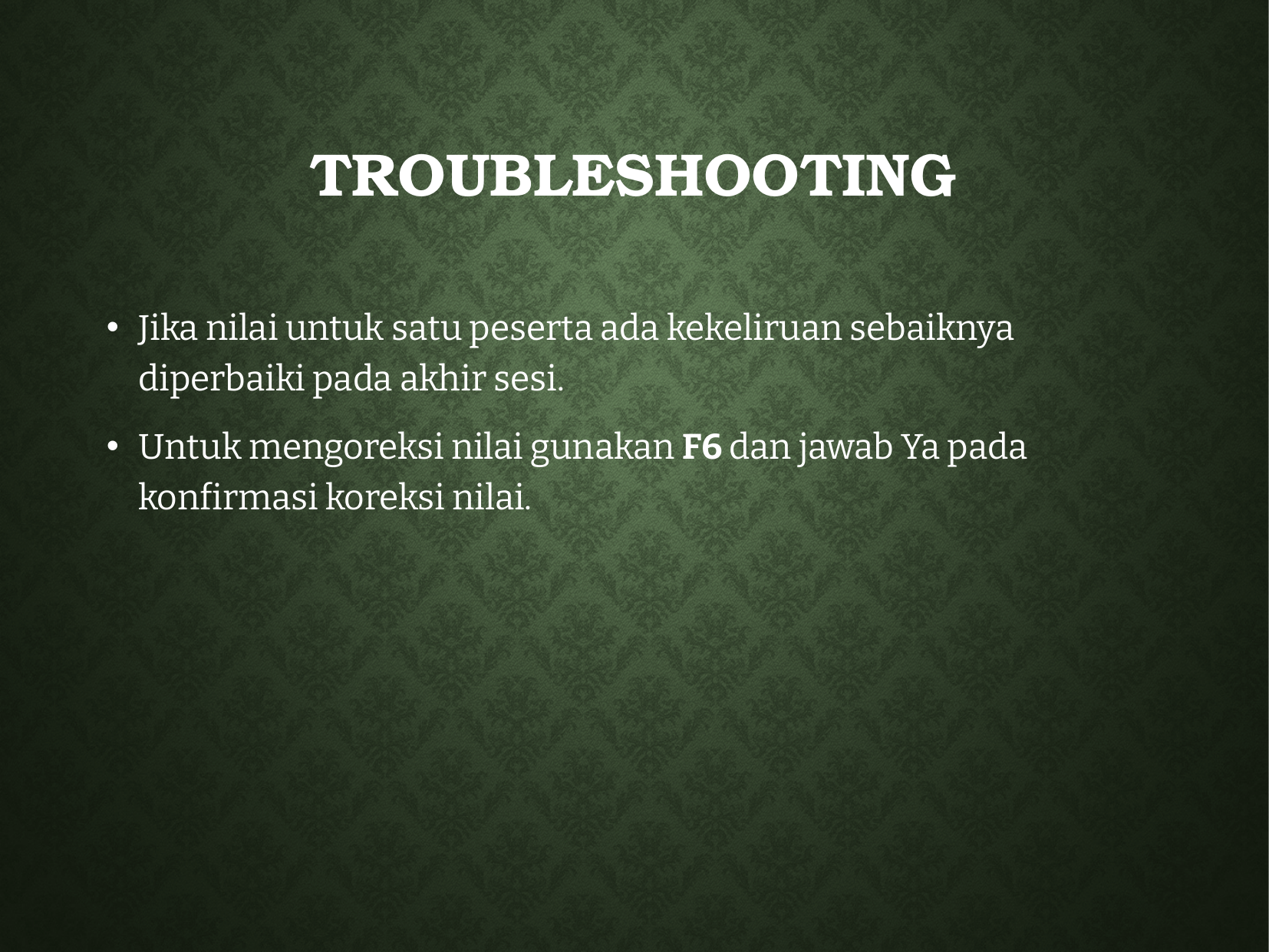

# Troubleshooting
Jika nilai untuk satu peserta ada kekeliruan sebaiknya diperbaiki pada akhir sesi.
Untuk mengoreksi nilai gunakan F6 dan jawab Ya pada konfirmasi koreksi nilai.